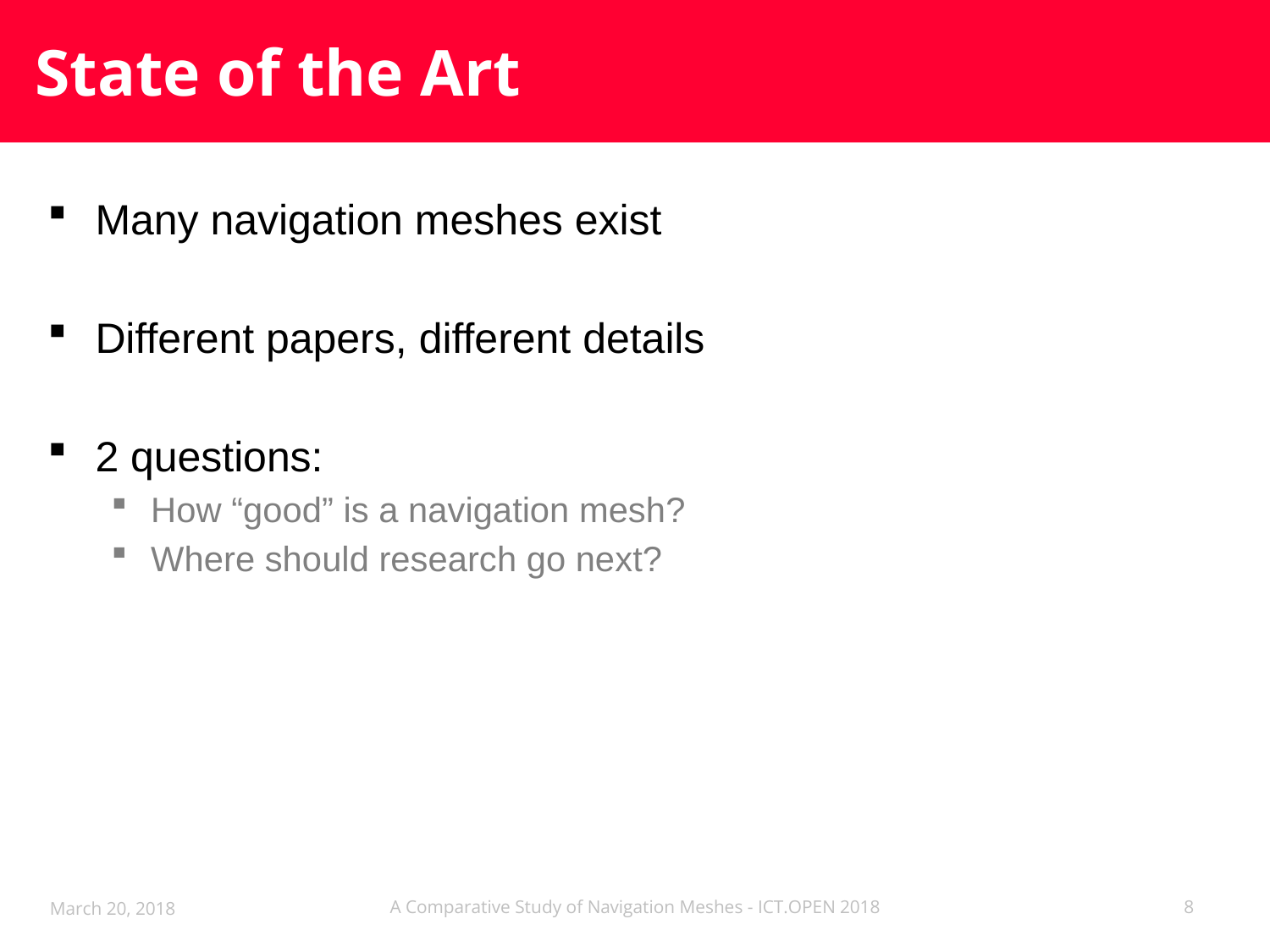

# State of the Art
Many navigation meshes exist

Different papers, different details

2 questions:
How “good” is a navigation mesh?
Where should research go next?

March 20, 2018
A Comparative Study of Navigation Meshes - ICT.OPEN 2018
8